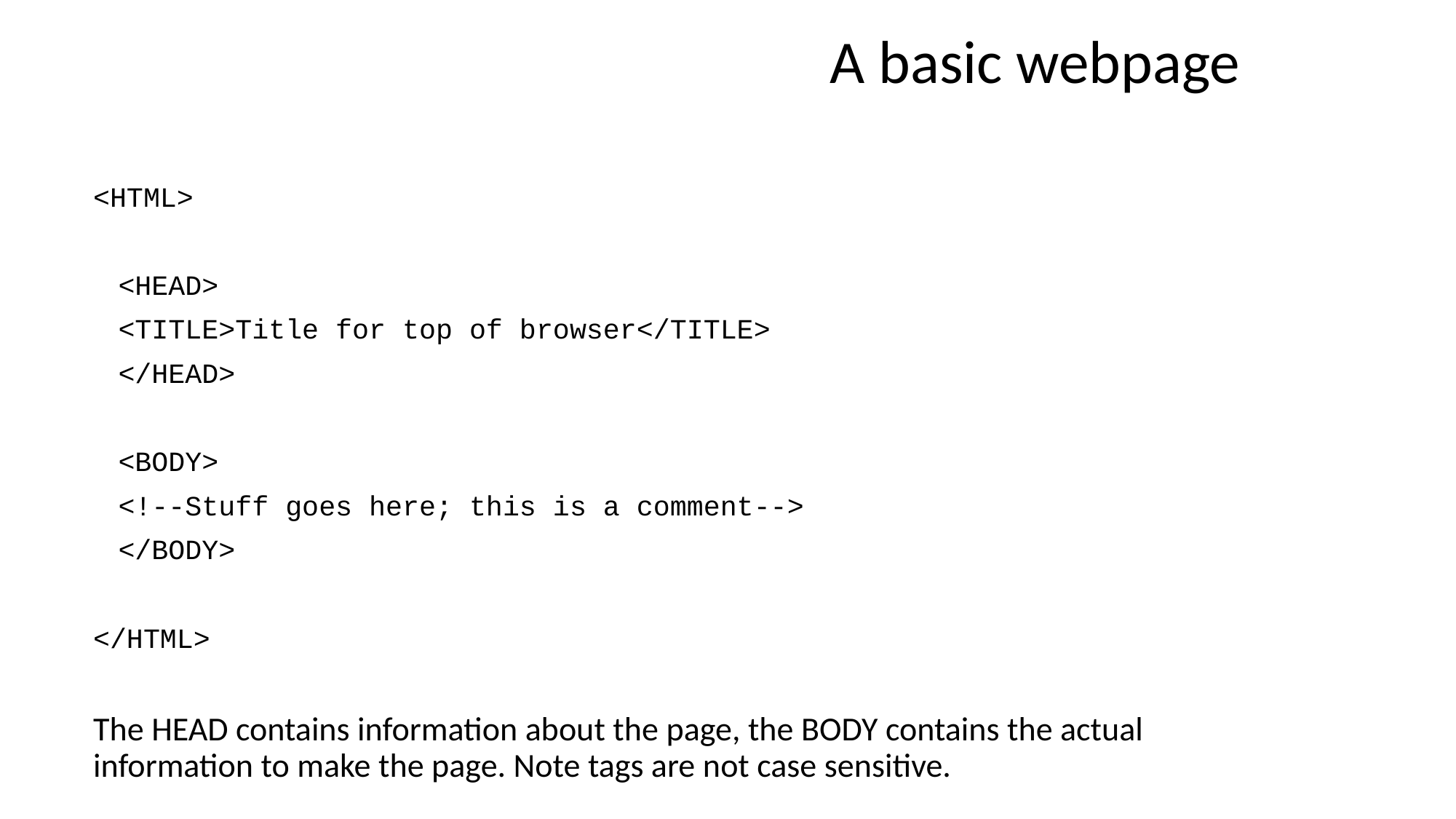

# A basic webpage
<HTML>

	<HEAD>
		<TITLE>Title for top of browser</TITLE>
	</HEAD>

	<BODY>
		<!--Stuff goes here; this is a comment-->
	</BODY>

</HTML>

The HEAD contains information about the page, the BODY contains the actual information to make the page. Note tags are not case sensitive.